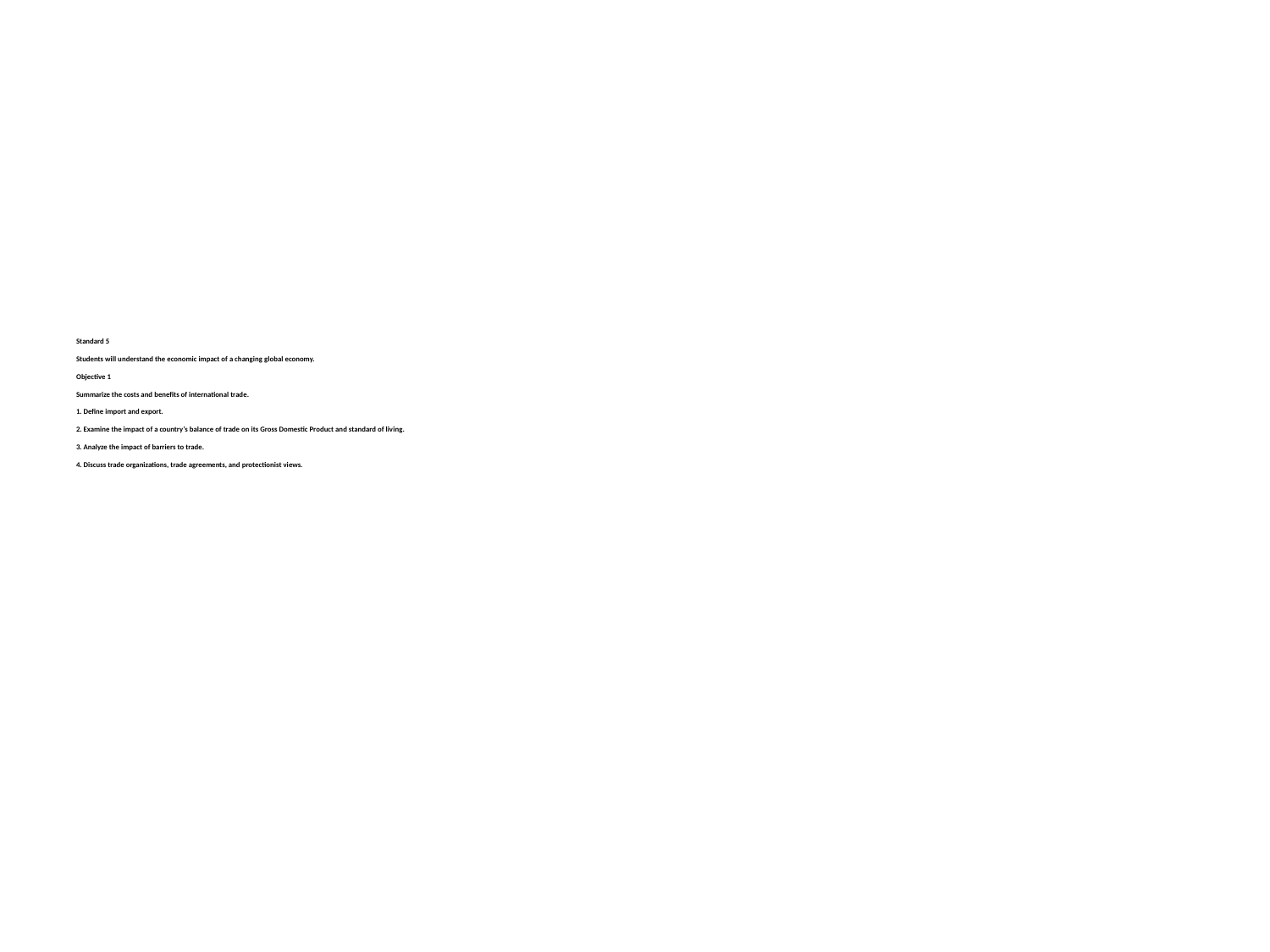

# Standard 5  Students will understand the economic impact of a changing global economy. Objective 1  Summarize the costs and benefits of international trade. 1. Define import and export.  2. Examine the impact of a country’s balance of trade on its Gross Domestic Product and standard of living.  3. Analyze the impact of barriers to trade.  4. Discuss trade organizations, trade agreements, and protectionist views.